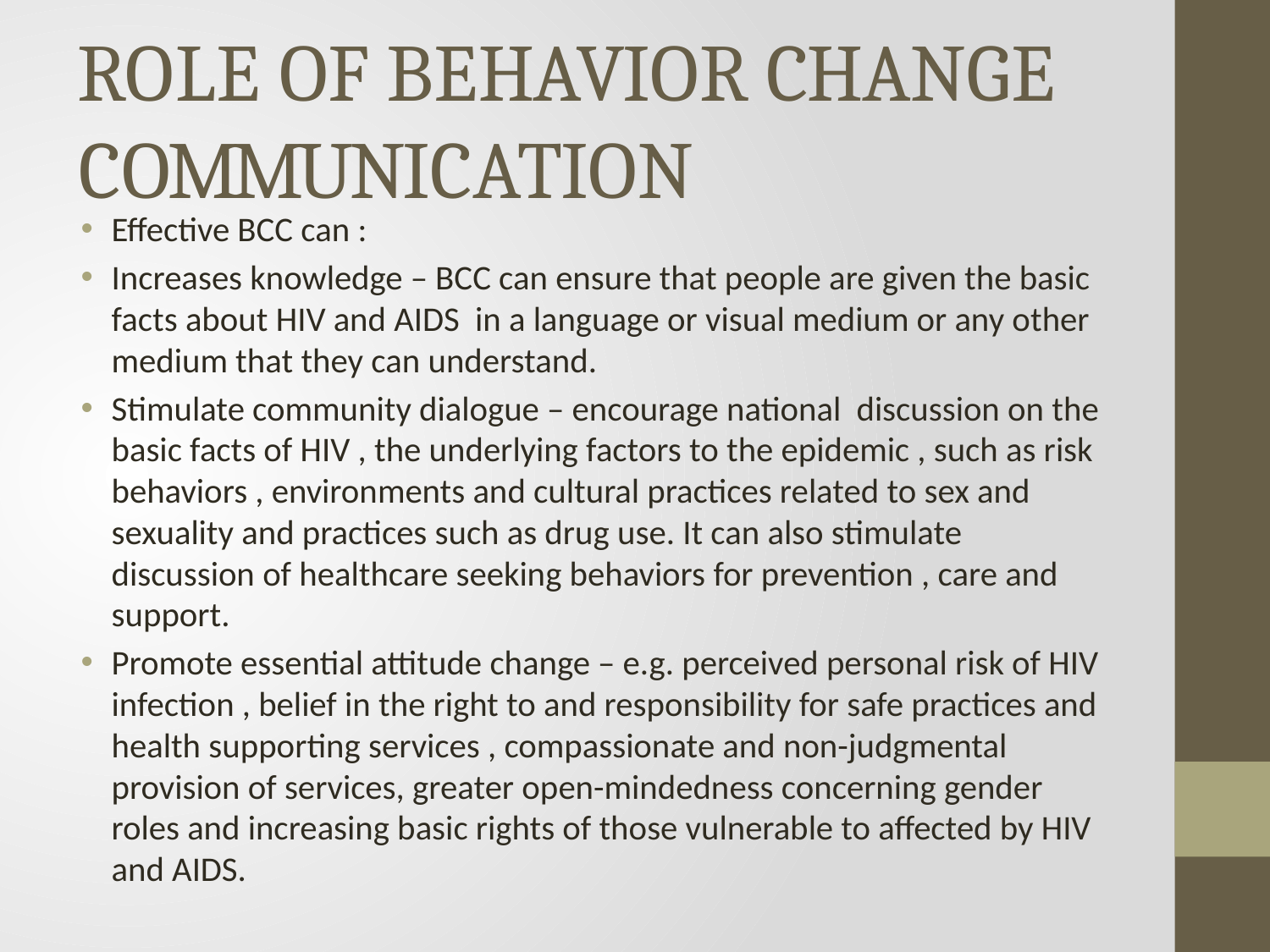

# ROLE OF BEHAVIOR CHANGE COMMUNICATION
Effective BCC can :
Increases knowledge – BCC can ensure that people are given the basic facts about HIV and AIDS  in a language or visual medium or any other medium that they can understand.
Stimulate community dialogue – encourage national  discussion on the basic facts of HIV , the underlying factors to the epidemic , such as risk  behaviors , environments and cultural practices related to sex and sexuality and practices such as drug use. It can also stimulate discussion of healthcare seeking behaviors for prevention , care and support.
Promote essential attitude change – e.g. perceived personal risk of HIV infection , belief in the right to and responsibility for safe practices and health supporting services , compassionate and non-judgmental provision of services, greater open-mindedness concerning gender roles and increasing basic rights of those vulnerable to affected by HIV and AIDS.